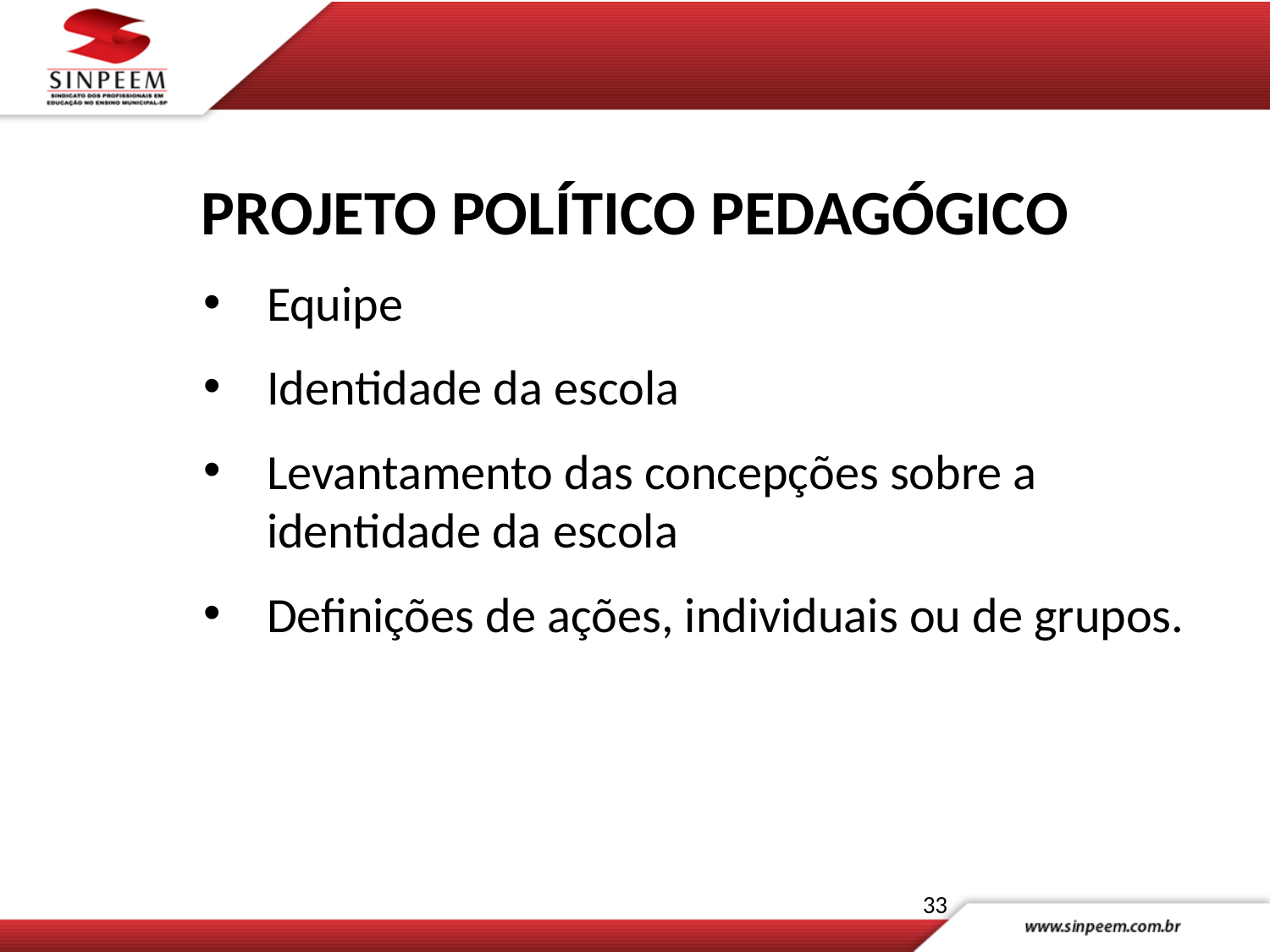

PROJETO POLÍTICO PEDAGÓGICO
Equipe
Identidade da escola
Levantamento das concepções sobre a identidade da escola
Definições de ações, individuais ou de grupos.

33